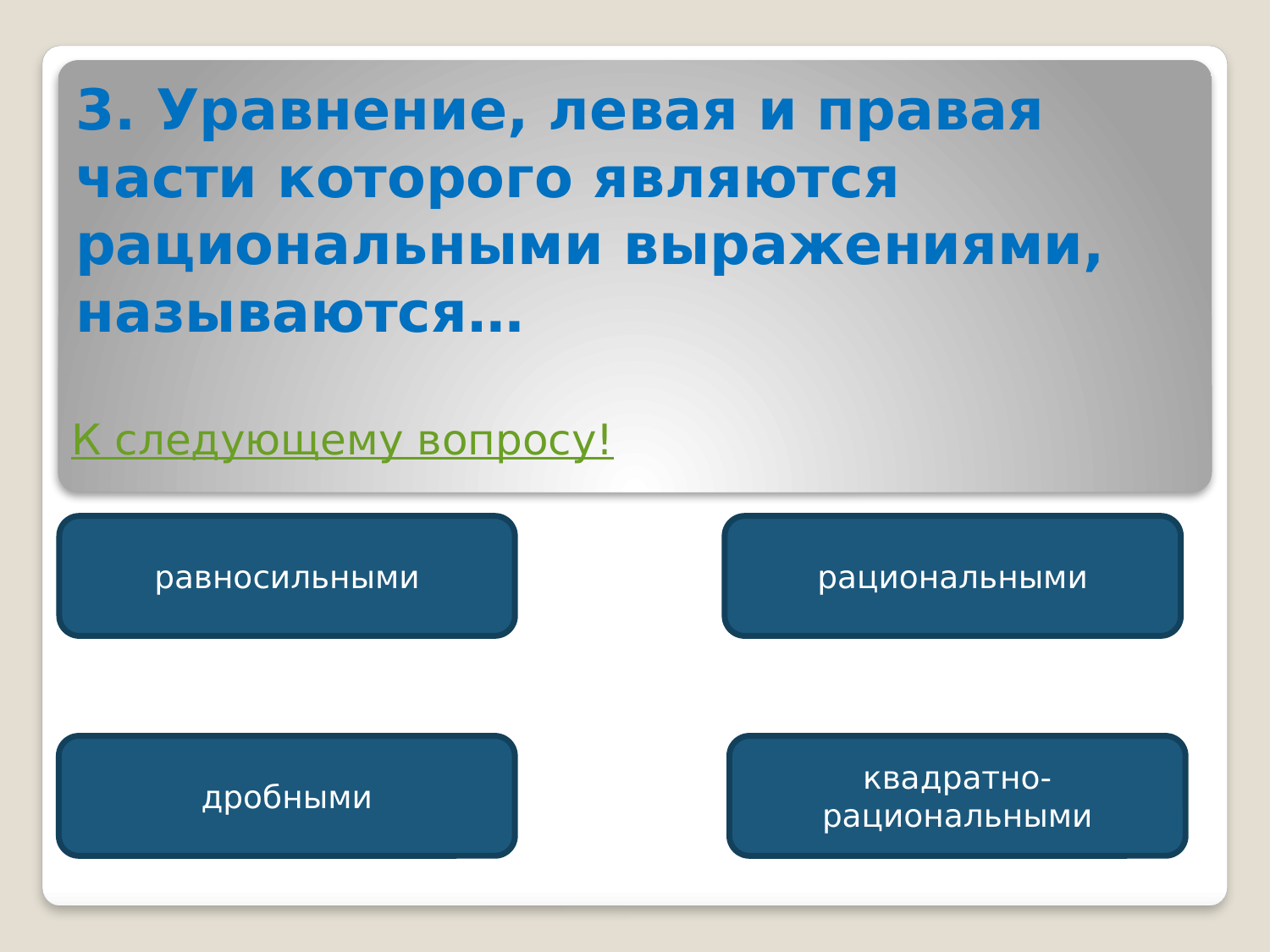

3. Уравнение, левая и правая части которого являются рациональными выражениями, называются…
К следующему вопросу!
равносильными
рациональными
дробными
квадратно-рациональными